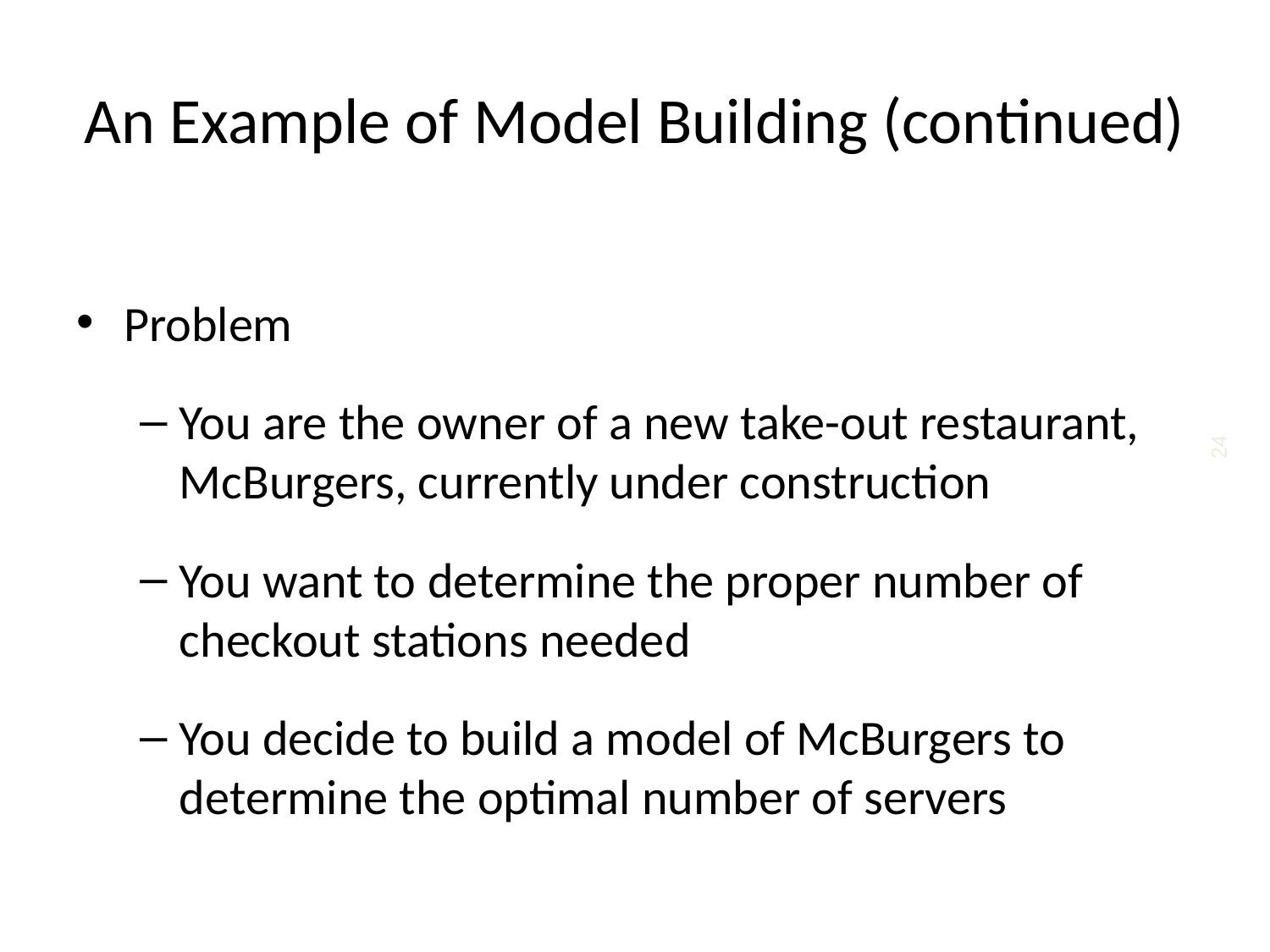

# An Example of Model Building (continued)
Problem
You are the owner of a new take-out restaurant, McBurgers, currently under construction
You want to determine the proper number of checkout stations needed
You decide to build a model of McBurgers to determine the optimal number of servers
24